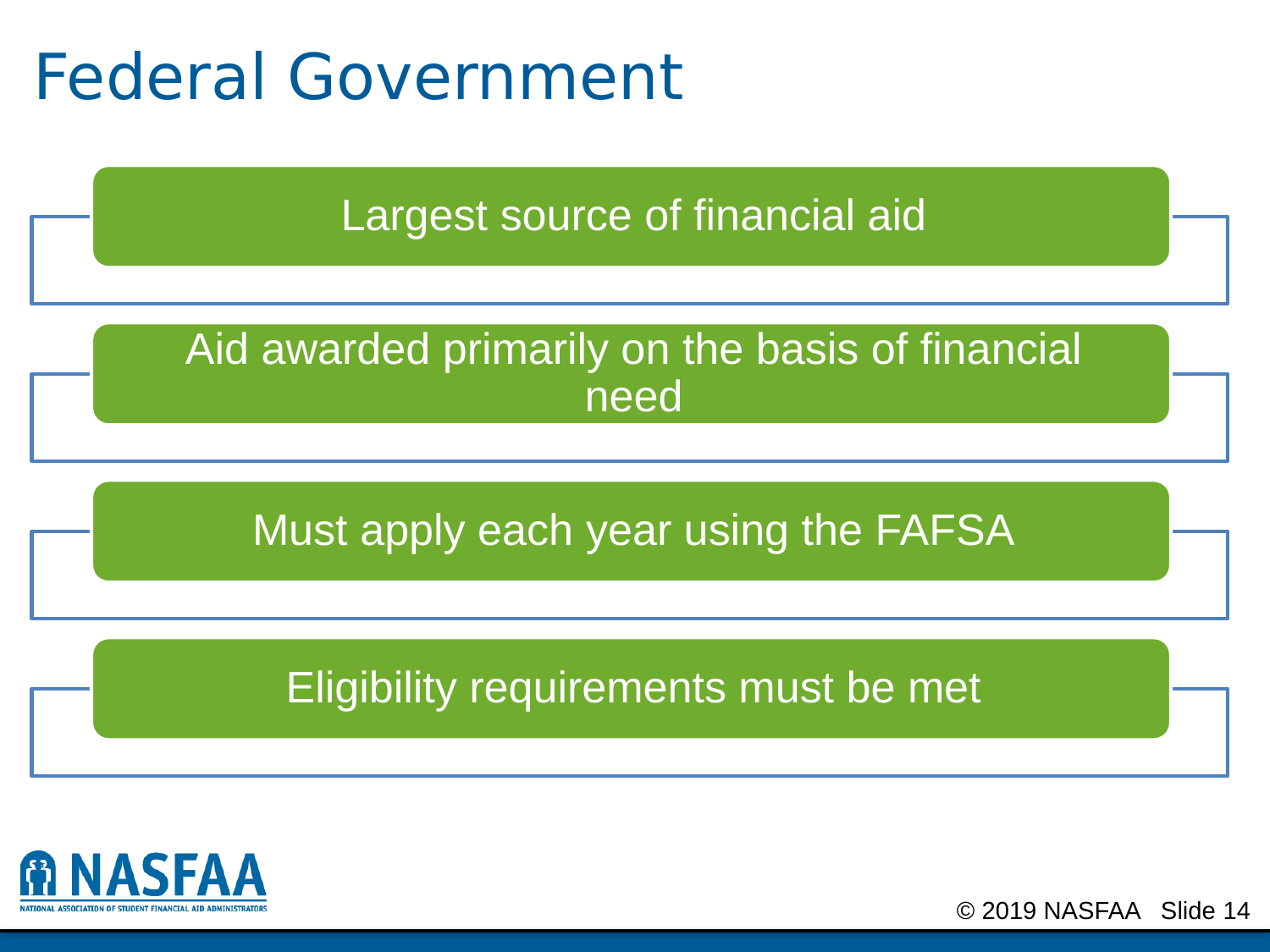

# Federal Government
Largest source of financial aid
Aid awarded primarily on the basis of financial need
Must apply each year using the FAFSA
Eligibility requirements must be met